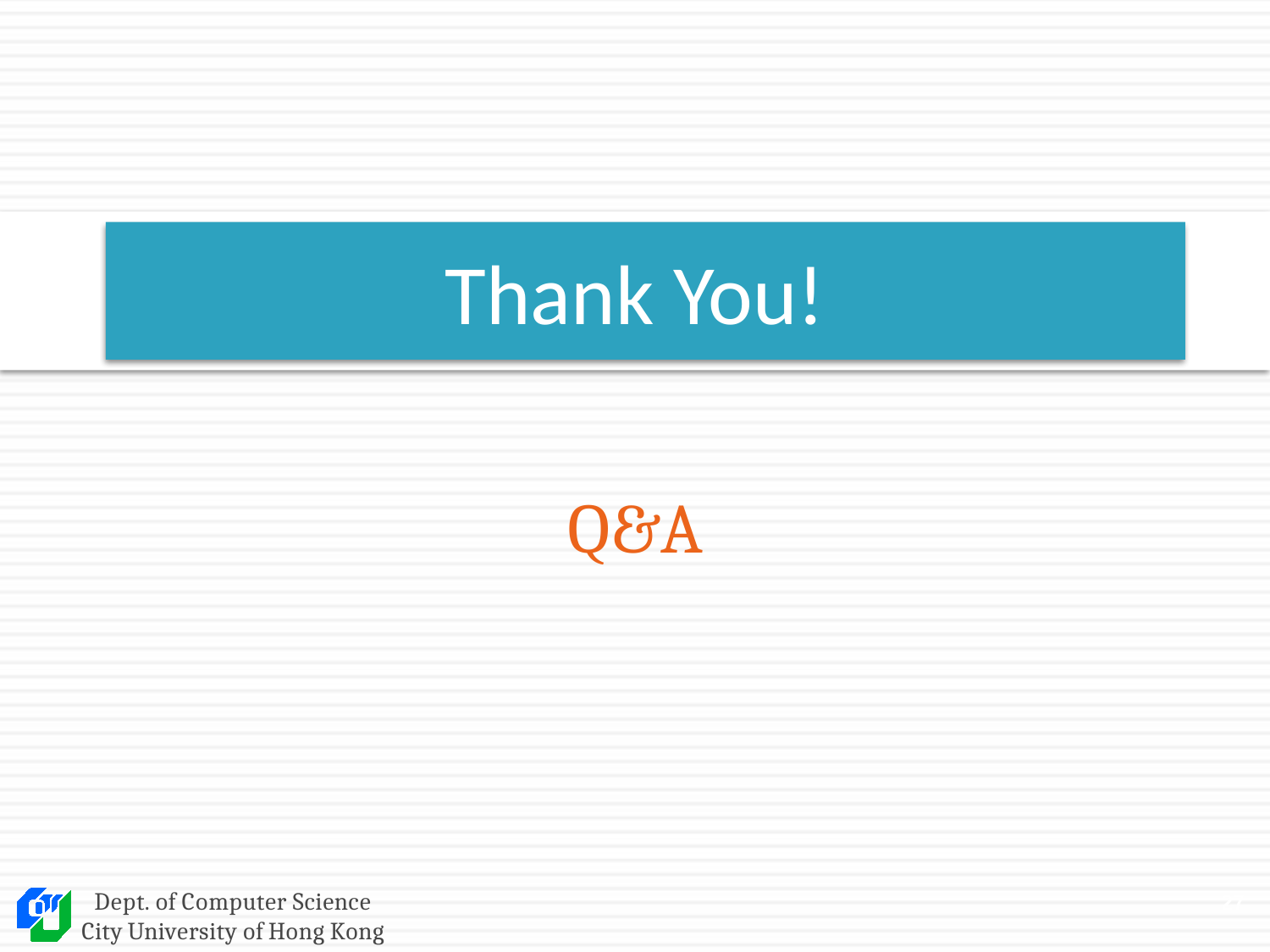

# Thank You!
Q&A
27
Dept. of Computer Science
City University of Hong Kong